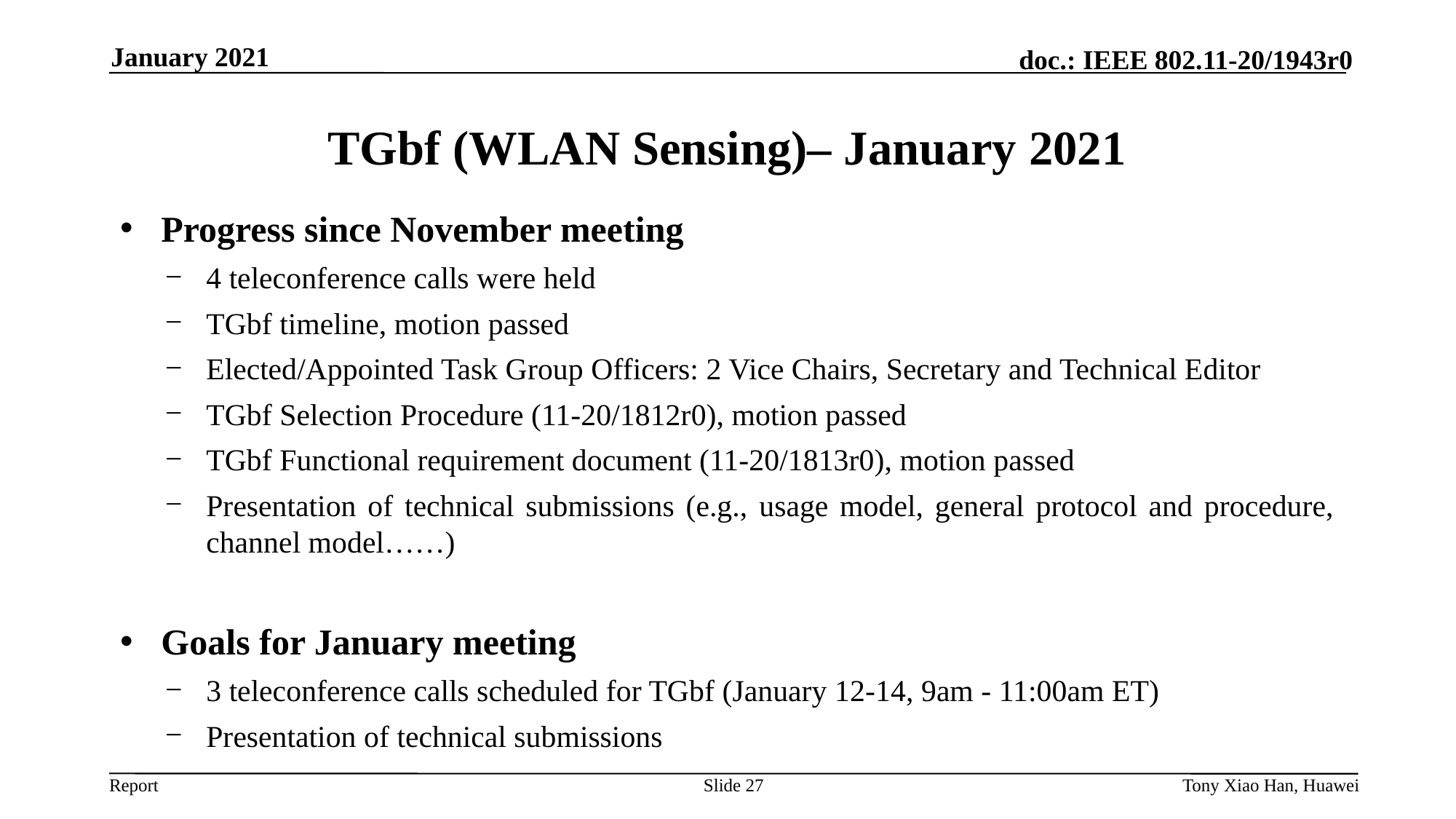

January 2021
# TGbf (WLAN Sensing)– January 2021
Progress since November meeting
4 teleconference calls were held
TGbf timeline, motion passed
Elected/Appointed Task Group Officers: 2 Vice Chairs, Secretary and Technical Editor
TGbf Selection Procedure (11-20/1812r0), motion passed
TGbf Functional requirement document (11-20/1813r0), motion passed
Presentation of technical submissions (e.g., usage model, general protocol and procedure, channel model……)

Goals for January meeting
3 teleconference calls scheduled for TGbf (January 12-14, 9am - 11:00am ET)
Presentation of technical submissions

Slide 27
Tony Xiao Han, Huawei